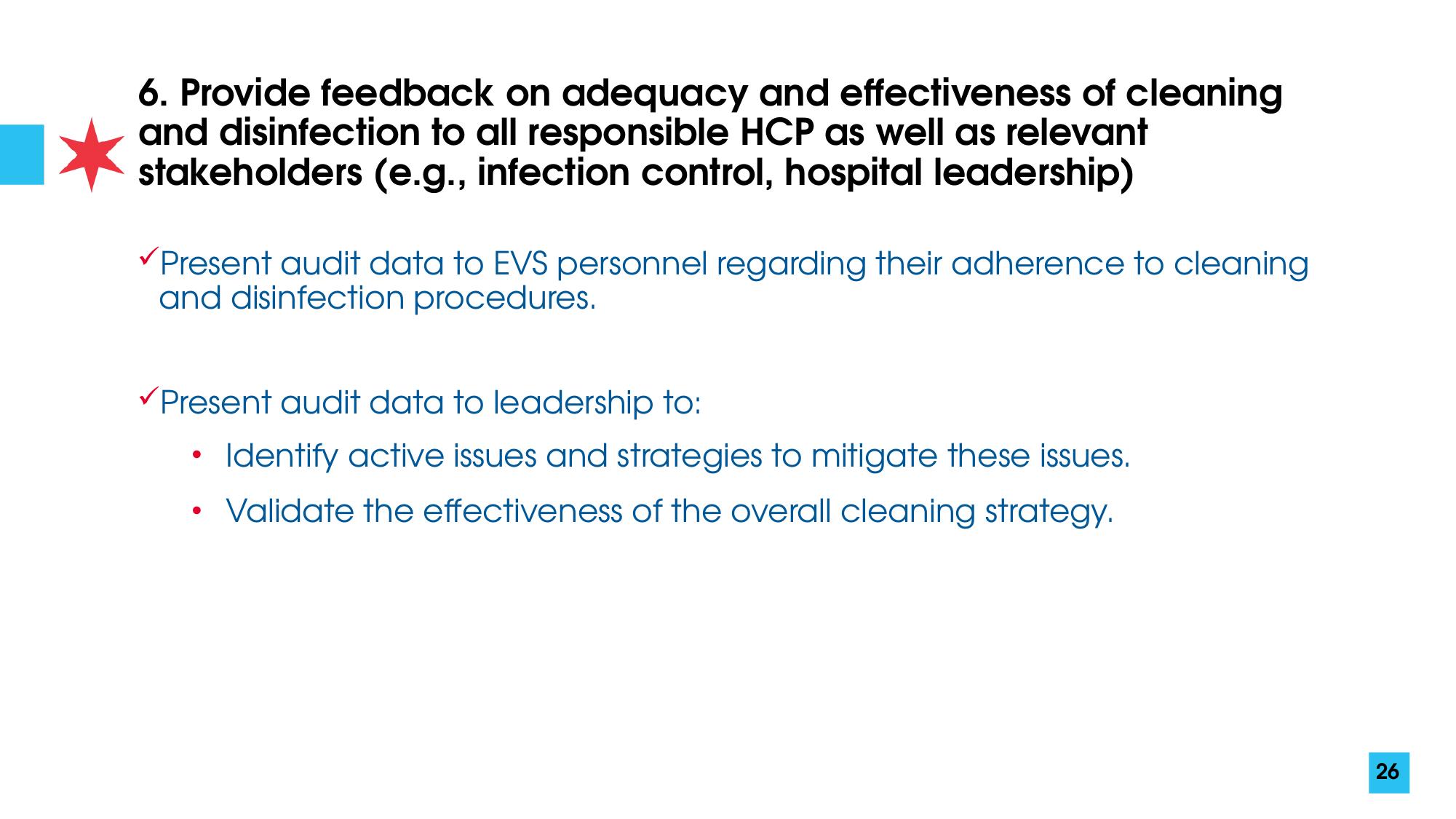

# 6. Provide feedback on adequacy and effectiveness of cleaning and disinfection to all responsible HCP as well as relevant stakeholders (e.g., infection control, hospital leadership)
Present audit data to EVS personnel regarding their adherence to cleaning and disinfection procedures.

Present audit data to leadership to:
Identify active issues and strategies to mitigate these issues.
Validate the effectiveness of the overall cleaning strategy.

26